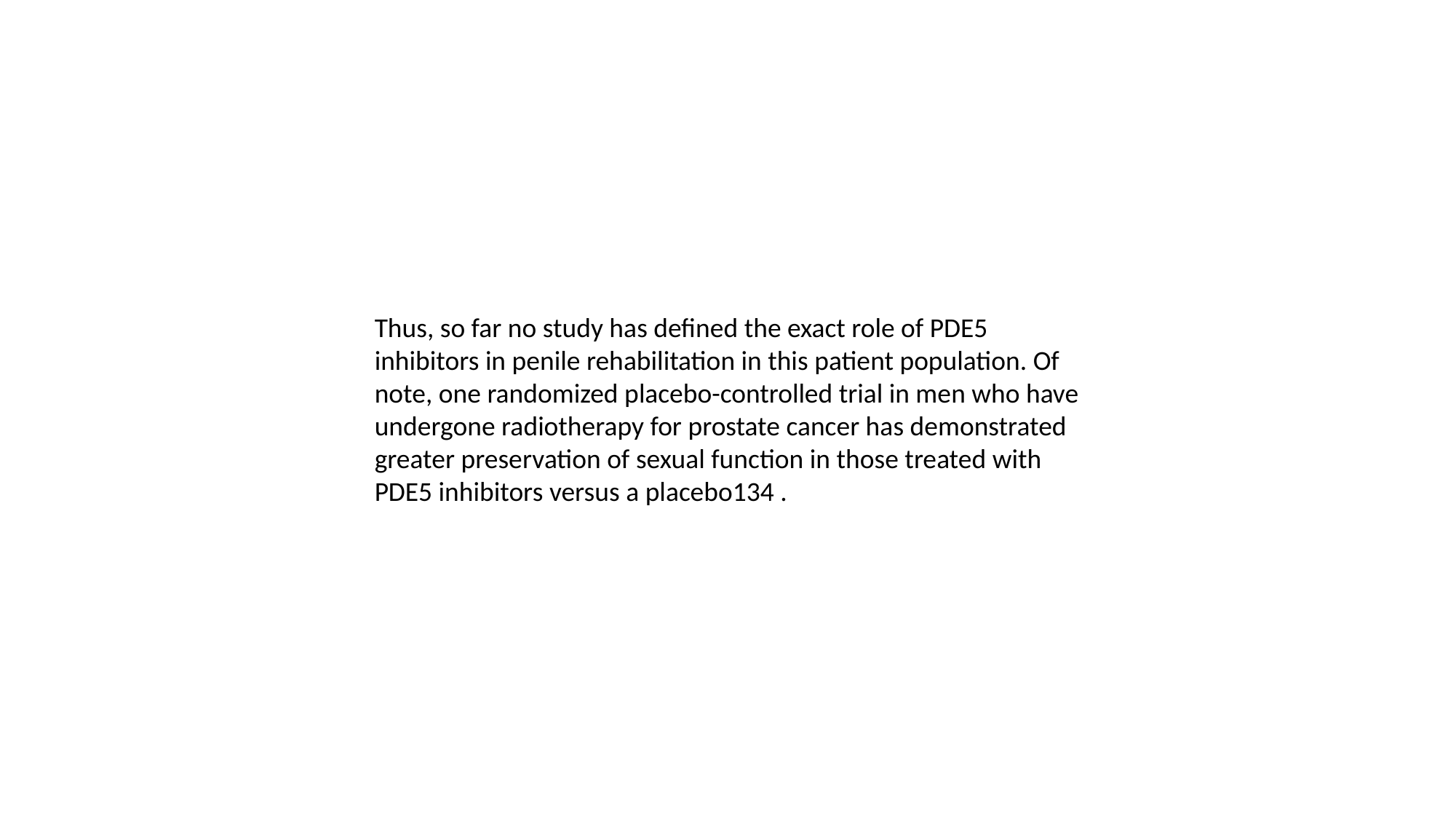

Thus, so far no study has defined the exact role of PDE5 inhibitors in penile rehabilitation in this patient population. Of note, one randomized placebo-controlled trial in men who have undergone radiotherapy for prostate cancer has demonstrated greater preservation of sexual function in those treated with PDE5 inhibitors versus a placebo134 .